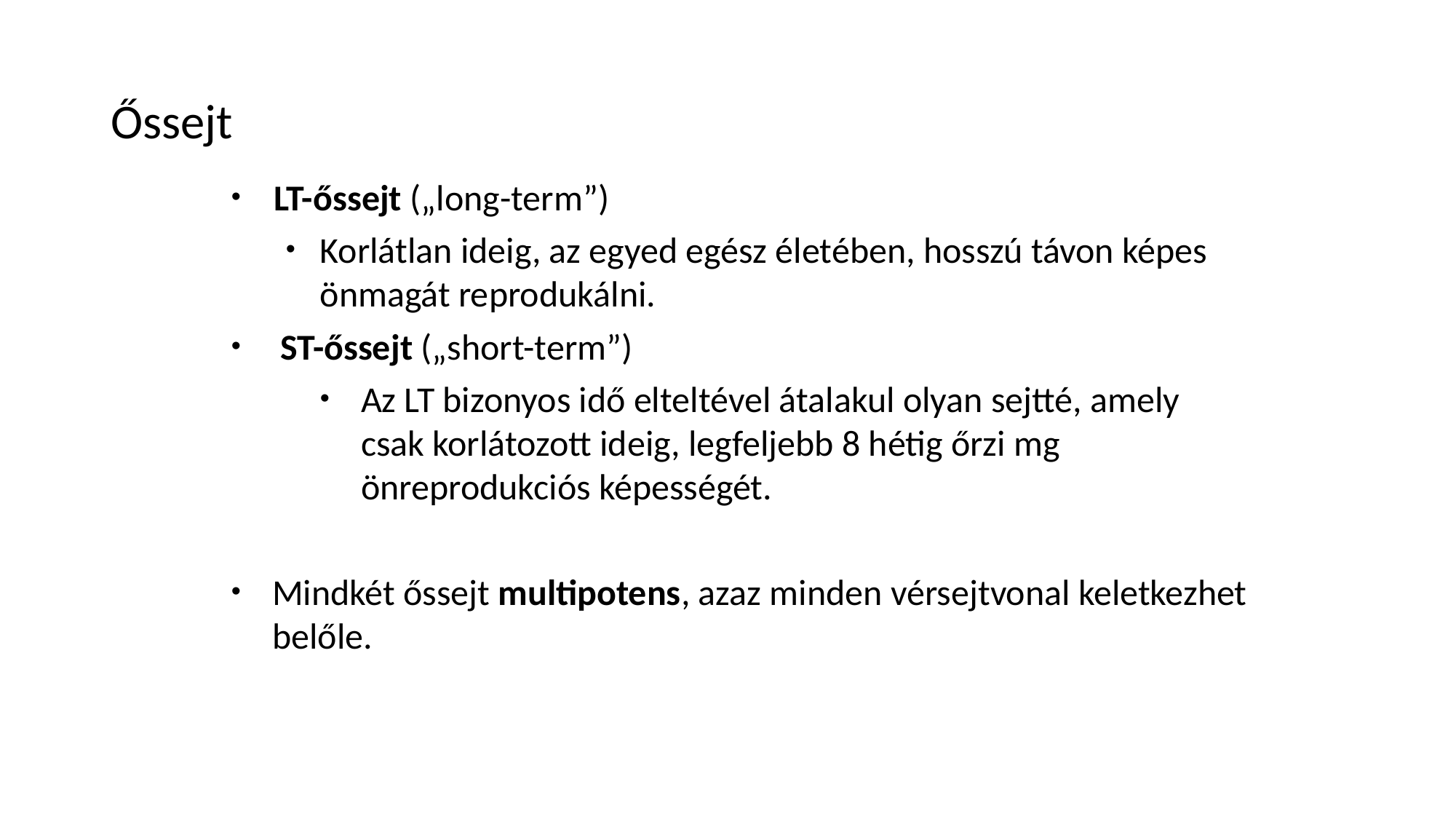

# Őssejt
 LT-őssejt („long-term”)
Korlátlan ideig, az egyed egész életében, hosszú távon képes önmagát reprodukálni.
 ST-őssejt („short-term”)
Az LT bizonyos idő elteltével átalakul olyan sejtté, amely csak korlátozott ideig, legfeljebb 8 hétig őrzi mg önreprodukciós képességét.

Mindkét őssejt multipotens, azaz minden vérsejtvonal keletkezhet belőle.